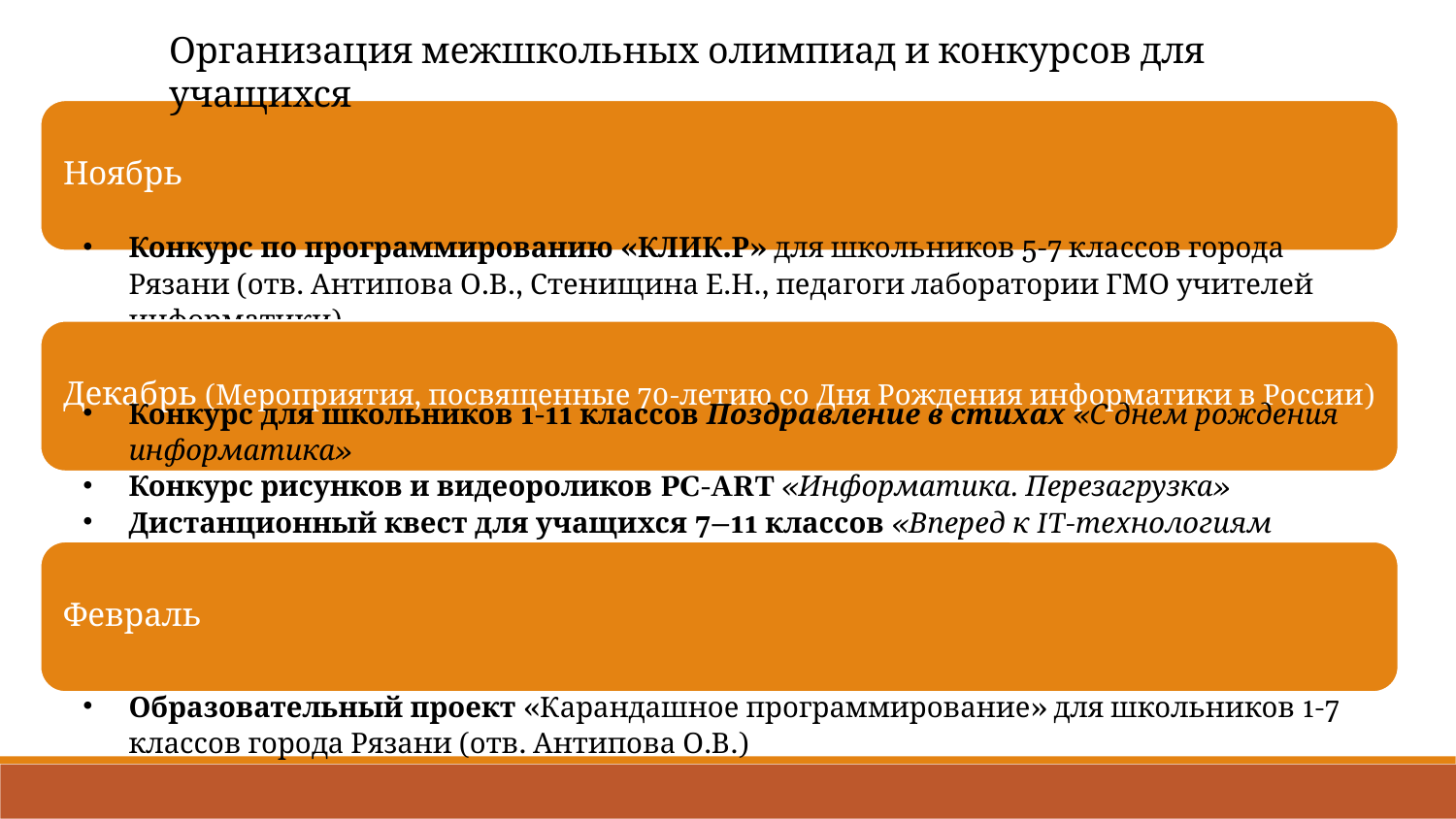

Организация межшкольных олимпиад и конкурсов для учащихся
Ноябрь
Конкурс по программированию «КЛИК.Р» для школьников 5-7 классов города Рязани (отв. Антипова О.В., Стенищина Е.Н., педагоги лаборатории ГМО учителей информатики)
Декабрь (Мероприятия, посвященные 70-летию со Дня Рождения информатики в России)
Конкурс для школьников 1-11 классов Поздравление в стихах «С днем рождения информатика»
Февраль
Образовательный проект «Карандашное программирование» для школьников 1-7 классов города Рязани (отв. Антипова О.В.)
Конкурс рисунков и видеороликов PC-ART «Информатика. Перезагрузка»
Дистанционный квест для учащихся 7–11 классов «Вперед к IT-технологиям
Интеллектуальный турнир для учащихся  7-9 классов «Бит – квартет»
Информационный КВН для учащихся 5-7 классов (отв. Антипова О.В.)